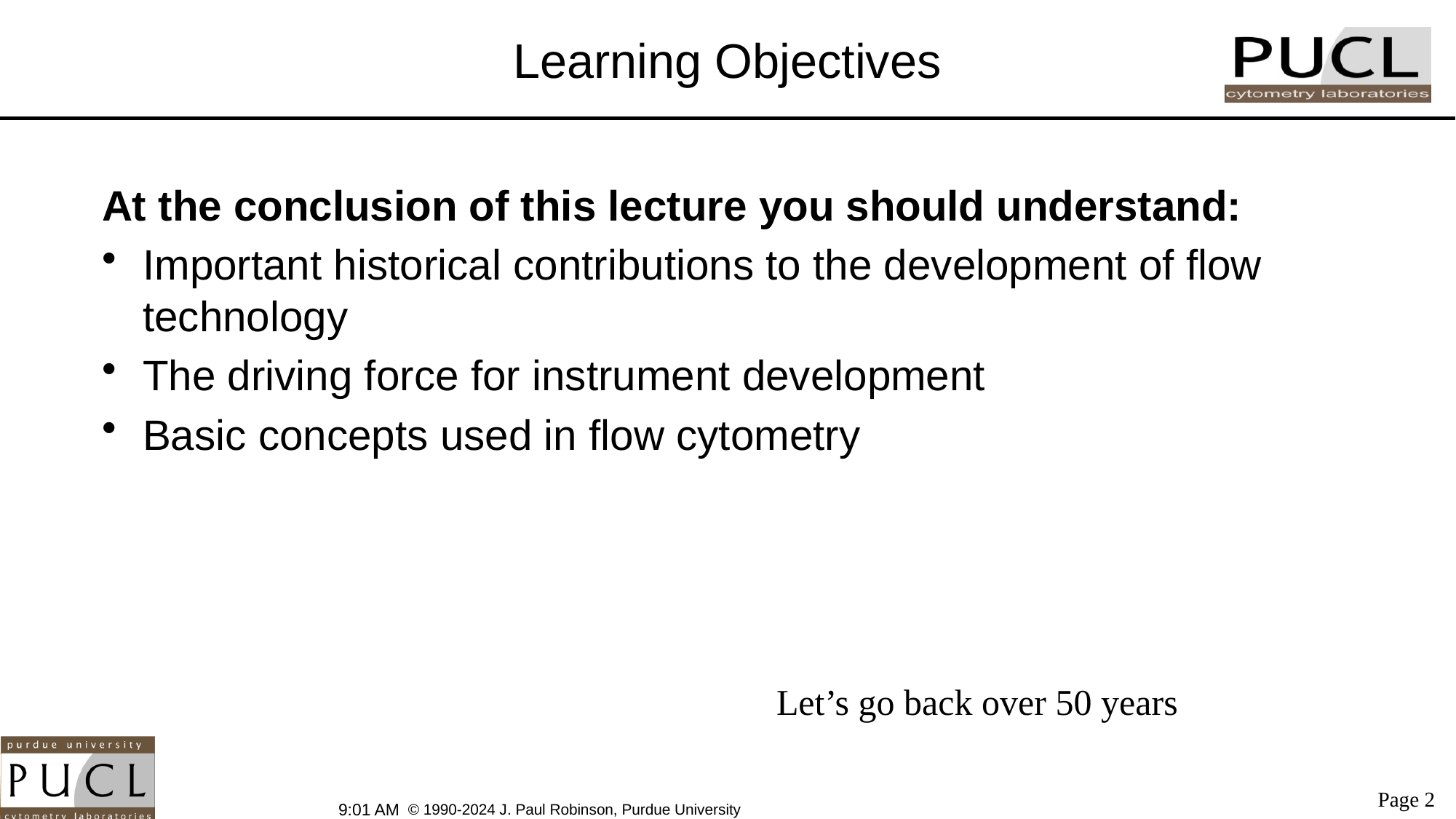

# Learning Objectives
At the conclusion of this lecture you should understand:
Important historical contributions to the development of flow technology
The driving force for instrument development
Basic concepts used in flow cytometry
Let’s go back over 50 years
Page 2
9:01 AM
© 1990-2024 J. Paul Robinson, Purdue University